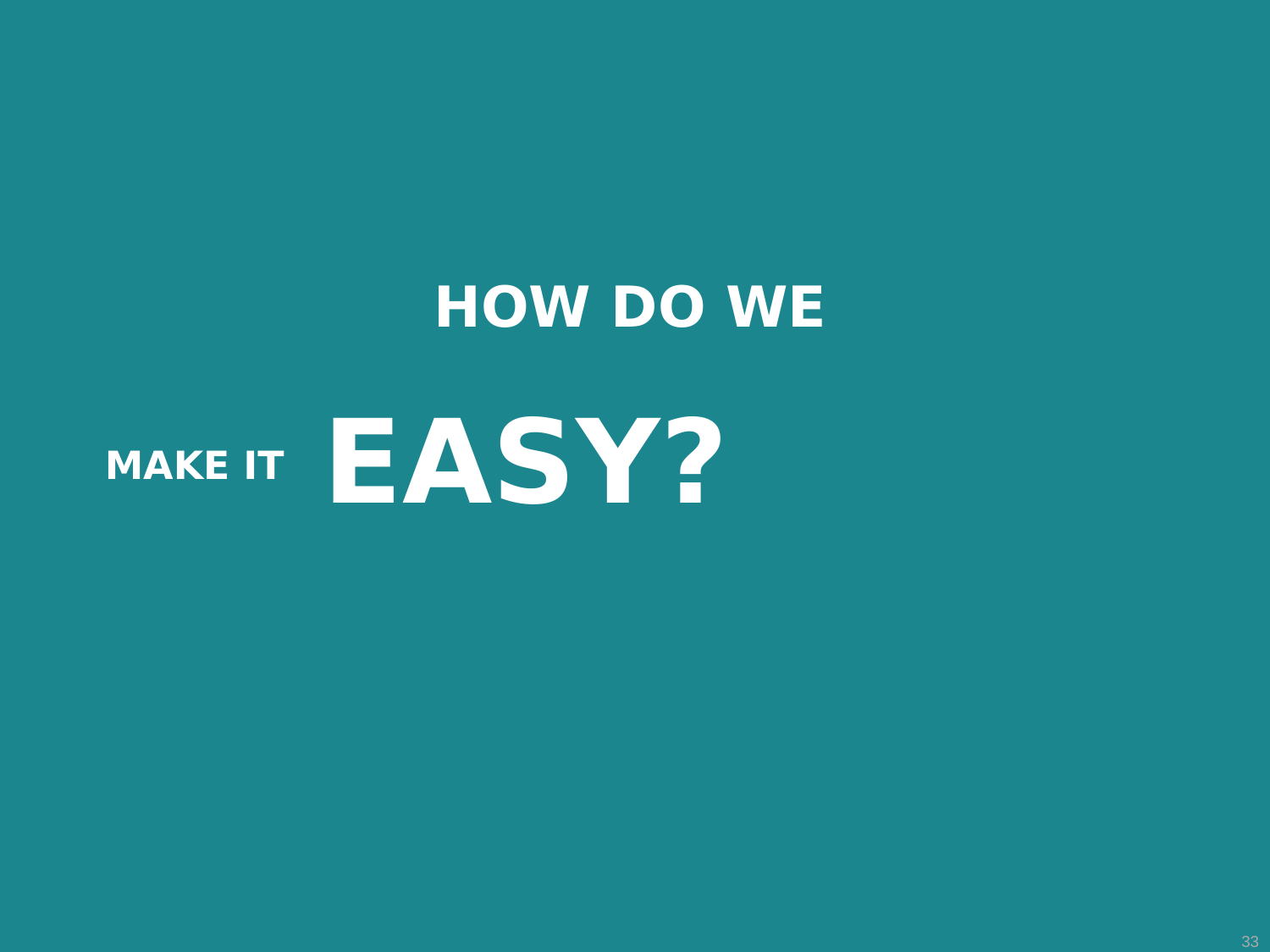

HOW DO WE
EASY?
MAKE IT
33